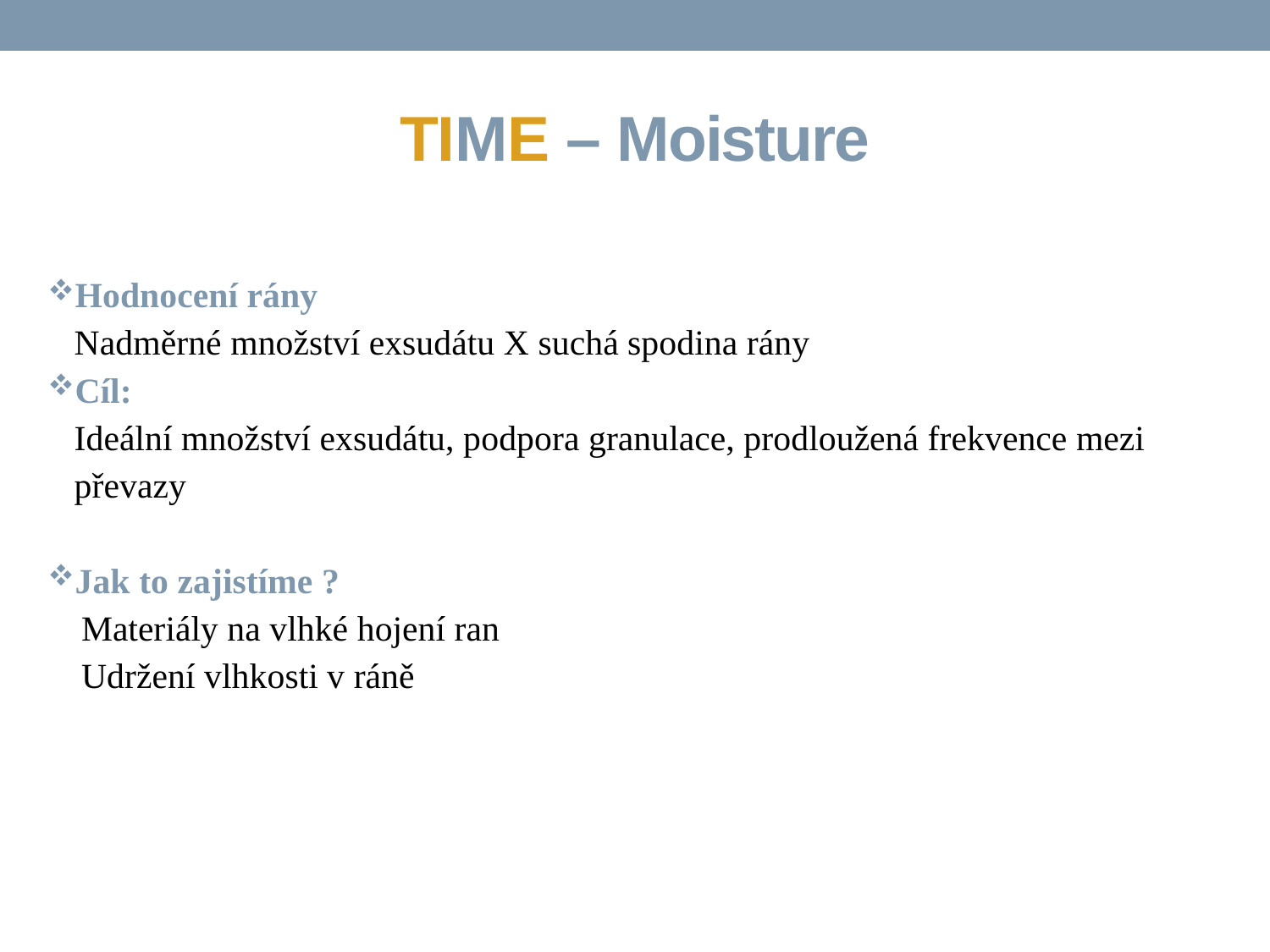

# TIME – Moisture
Hodnocení rány
   Nadměrné množství exsudátu X suchá spodina rány
Cíl:
   Ideální množství exsudátu, podpora granulace, prodloužená frekvence mezi
   převazy

Jak to zajistíme ?
  Materiály na vlhké hojení ran
  Udržení vlhkosti v ráně